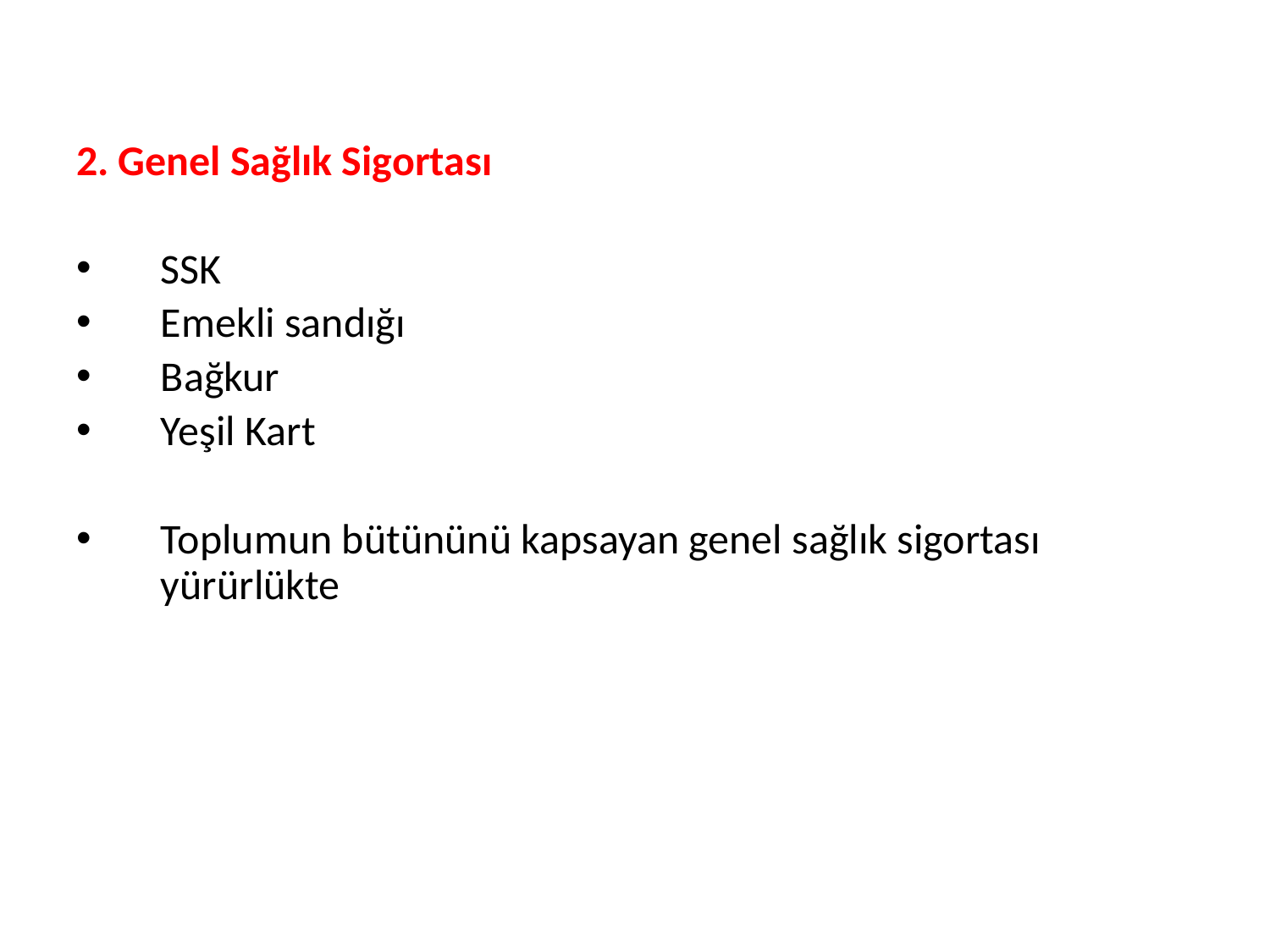

2. Genel Sağlık Sigortası

SSK
Emekli sandığı
Bağkur
Yeşil Kart

Toplumun bütününü kapsayan genel sağlık sigortası yürürlükte